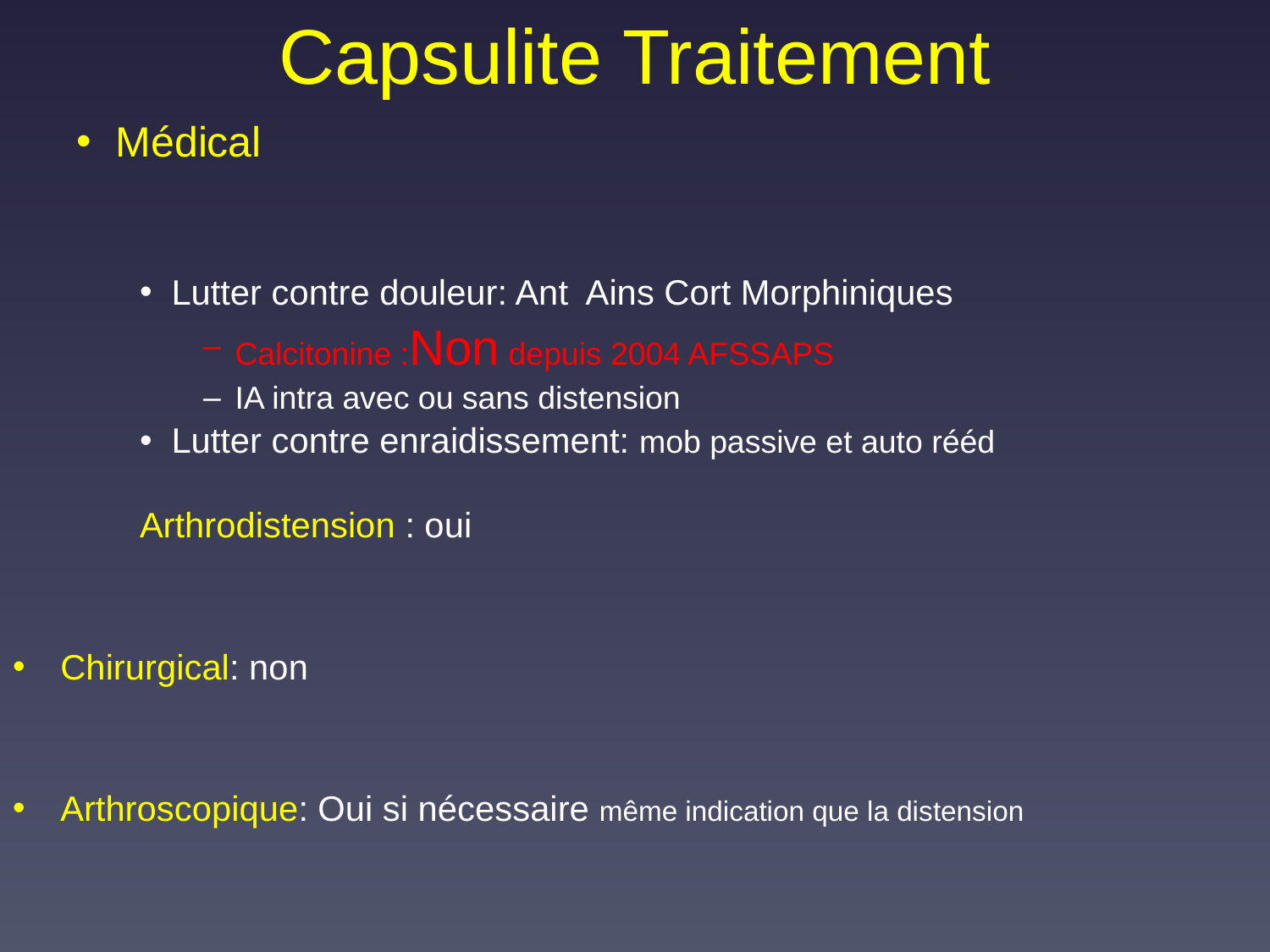

# Capsulite Traitement
Médical

Lutter contre douleur: Ant  Ains Cort Morphiniques
Calcitonine :Non depuis 2004 AFSSAPS
IA intra avec ou sans distension
Lutter contre enraidissement: mob passive et auto rééd
	Arthrodistension : oui

Chirurgical: non

Arthroscopique: Oui si nécessaire même indication que la distension